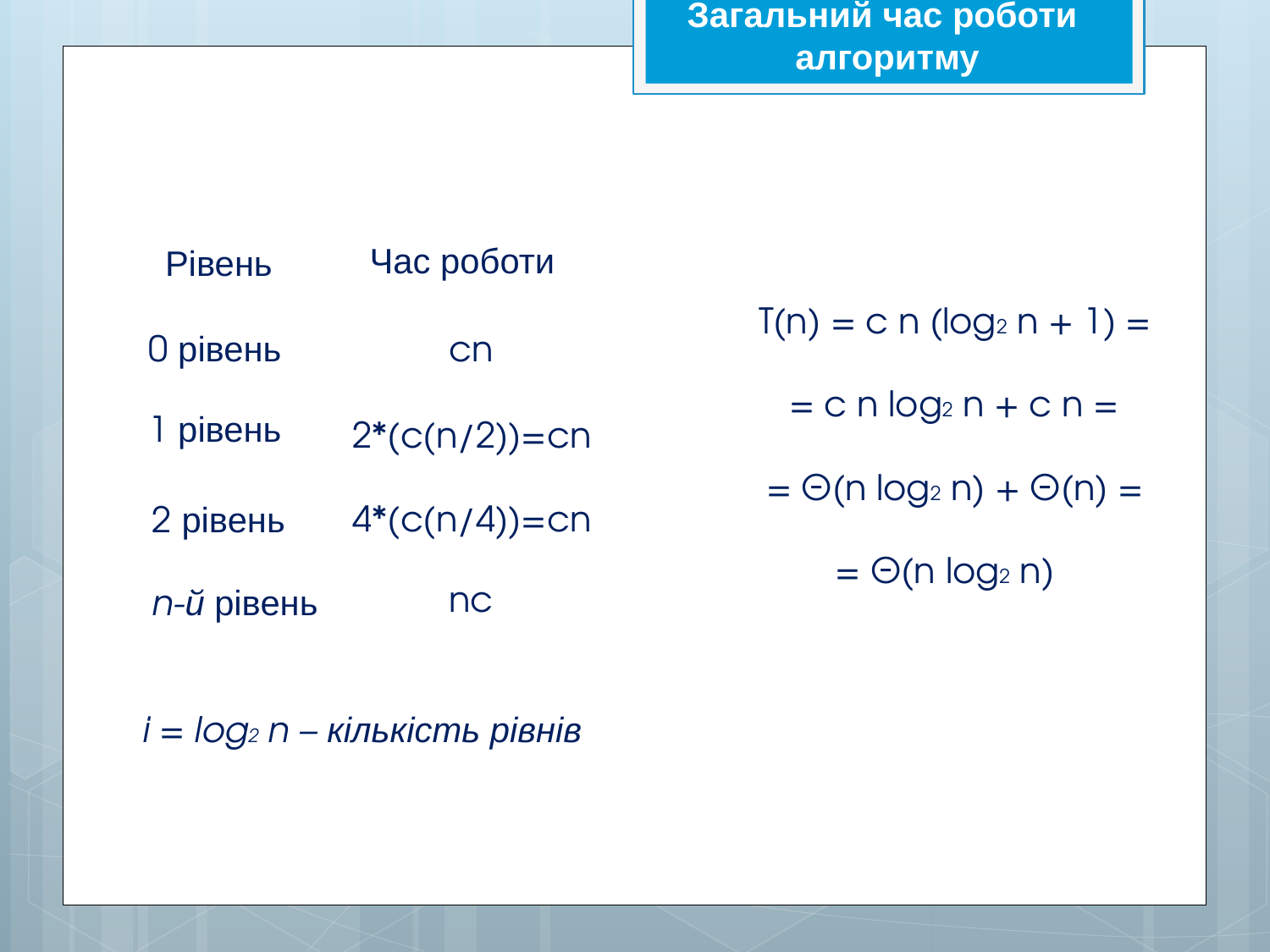

Загальний час роботи
алгоритму
Час роботи
Рівень
T(n) = c n (log2 n + 1) =
0 рівень
cn
= c n log2 n + c n =
1 рівень
2*(c(n/2))=cn
= Θ(n log2 n) + Θ(n) =
4*(c(n/4))=cn
2 рівень
= Θ(n log2 n)
nc
n-й рівень
i = log2 n – кількість рівнів